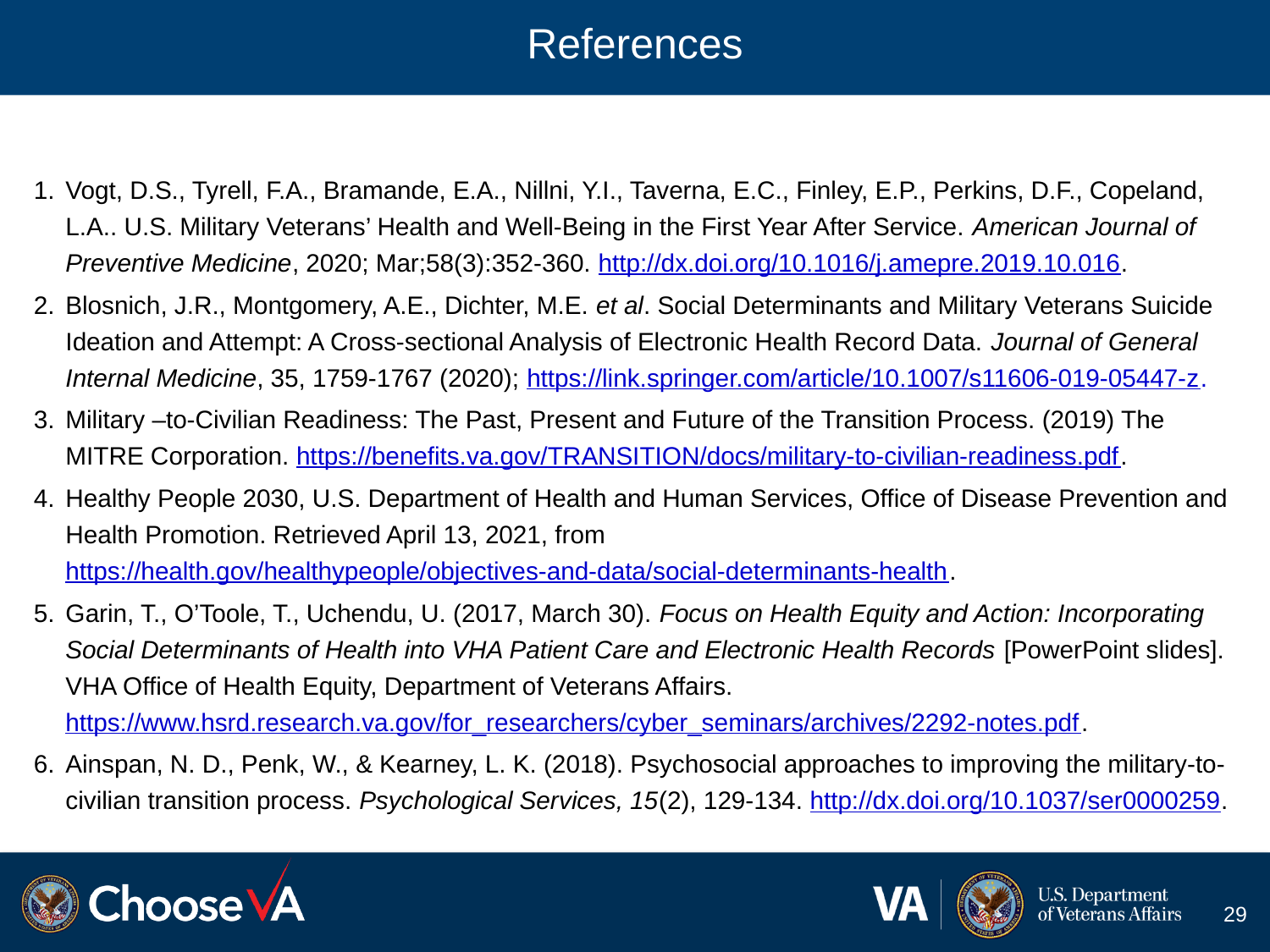

# References

Vogt, D.S., Tyrell, F.A., Bramande, E.A., Nillni, Y.I., Taverna, E.C., Finley, E.P., Perkins, D.F., Copeland, L.A.. U.S. Military Veterans’ Health and Well-Being in the First Year After Service. American Journal of Preventive Medicine, 2020; Mar;58(3):352-360. http://dx.doi.org/10.1016/j.amepre.2019.10.016.
Blosnich, J.R., Montgomery, A.E., Dichter, M.E. et al. Social Determinants and Military Veterans Suicide Ideation and Attempt: A Cross-sectional Analysis of Electronic Health Record Data. Journal of General Internal Medicine, 35, 1759-1767 (2020); https://link.springer.com/article/10.1007/s11606-019-05447-z.
Military –to-Civilian Readiness: The Past, Present and Future of the Transition Process. (2019) The MITRE Corporation. https://benefits.va.gov/TRANSITION/docs/military-to-civilian-readiness.pdf.
Healthy People 2030, U.S. Department of Health and Human Services, Office of Disease Prevention and Health Promotion. Retrieved April 13, 2021, from https://health.gov/healthypeople/objectives-and-data/social-determinants-health.
Garin, T., O’Toole, T., Uchendu, U. (2017, March 30). Focus on Health Equity and Action: Incorporating Social Determinants of Health into VHA Patient Care and Electronic Health Records [PowerPoint slides]. VHA Office of Health Equity, Department of Veterans Affairs. https://www.hsrd.research.va.gov/for_researchers/cyber_seminars/archives/2292-notes.pdf.
Ainspan, N. D., Penk, W., & Kearney, L. K. (2018). Psychosocial approaches to improving the military-to-civilian transition process. Psychological Services, 15(2), 129-134. http://dx.doi.org/10.1037/ser0000259.
29